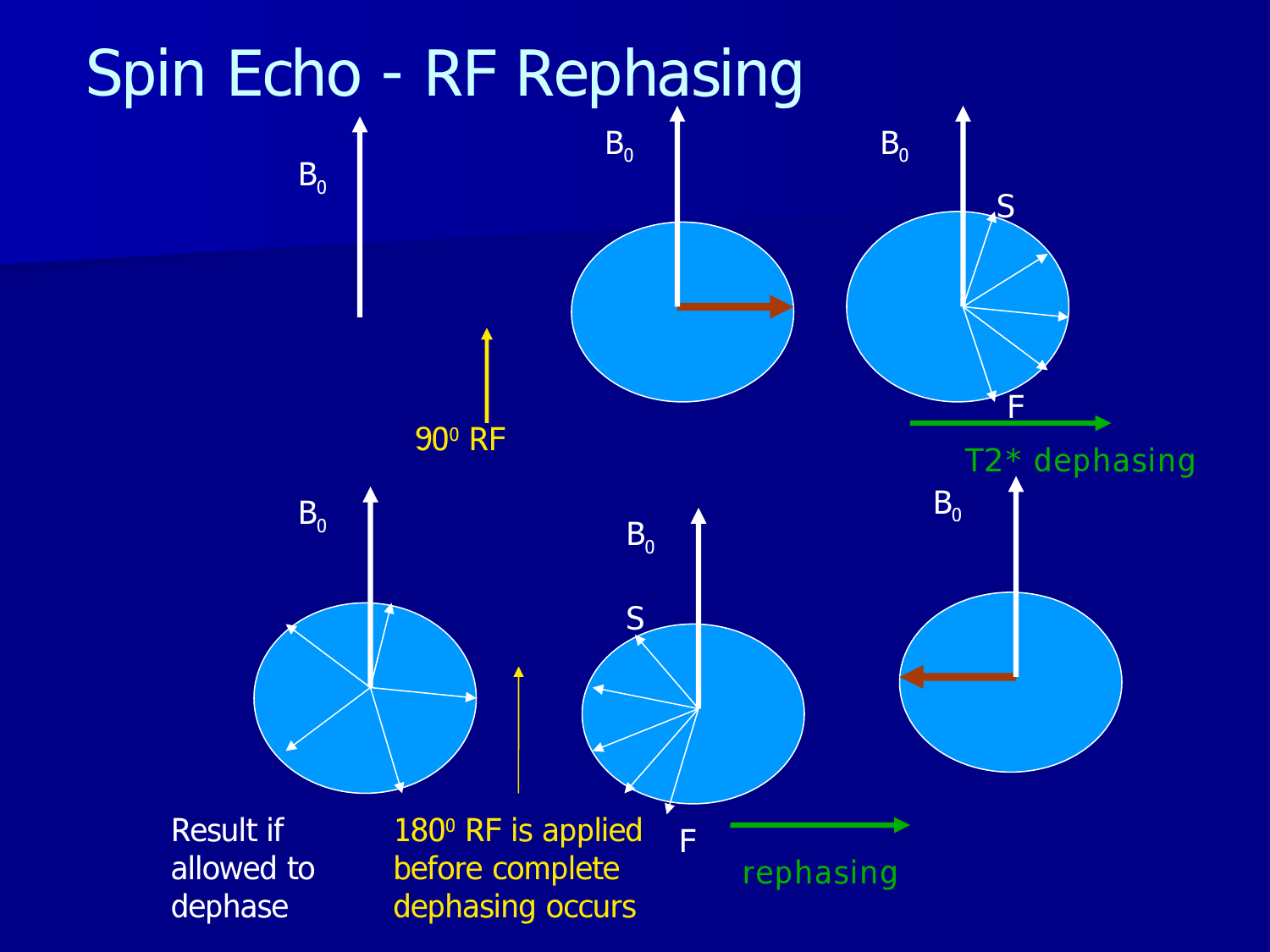

# Spin Echo - RF Rephasing

B0
B0
B0
S

F
900 RF

T2* dephasing
B0

B0

B0

S

Result if allowed to dephase
1800 RF is applied before complete dephasing occurs
F

rephasing